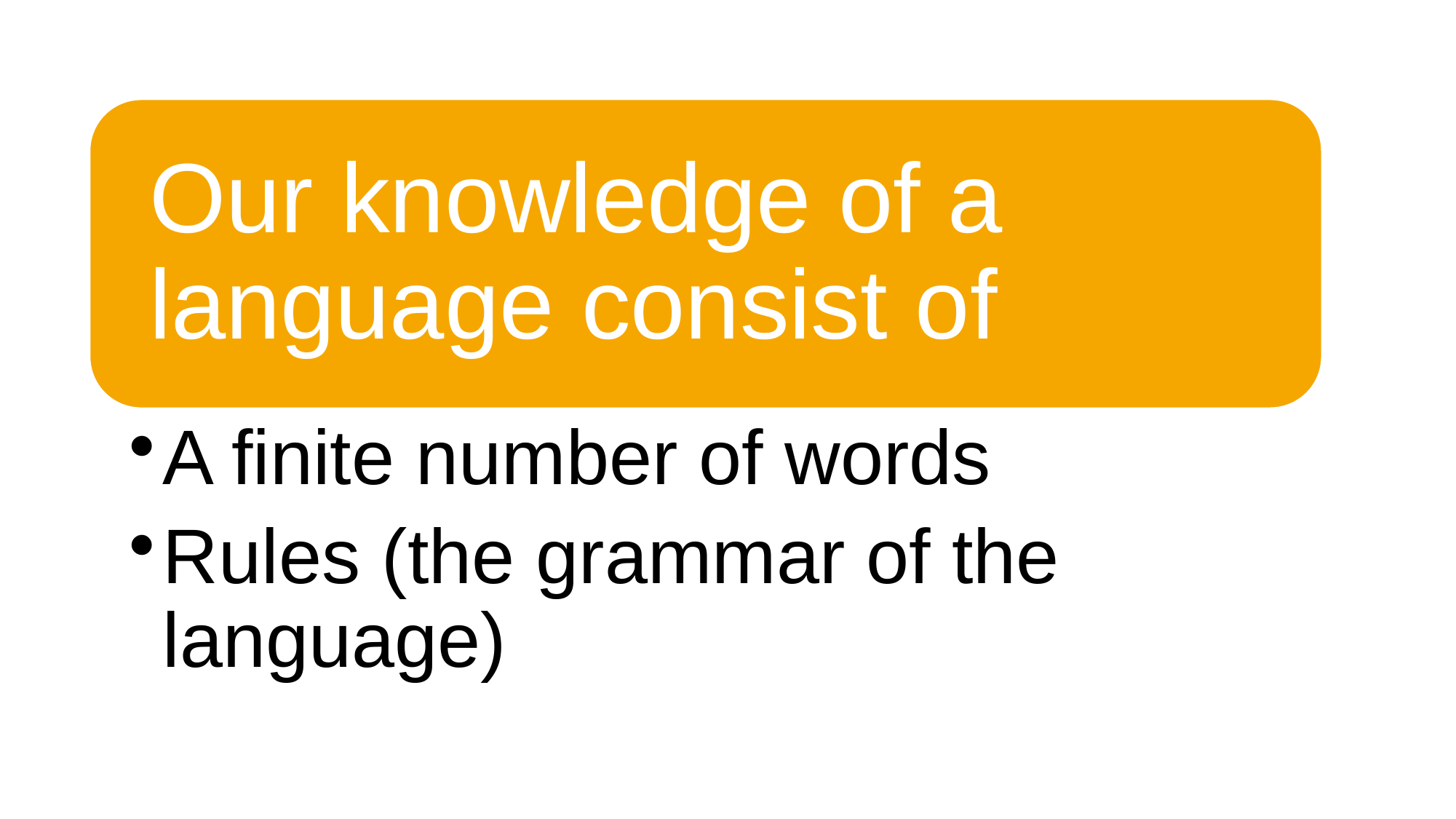

Our knowledge of a language consist of
A finite number of words
Rules (the grammar of the language)